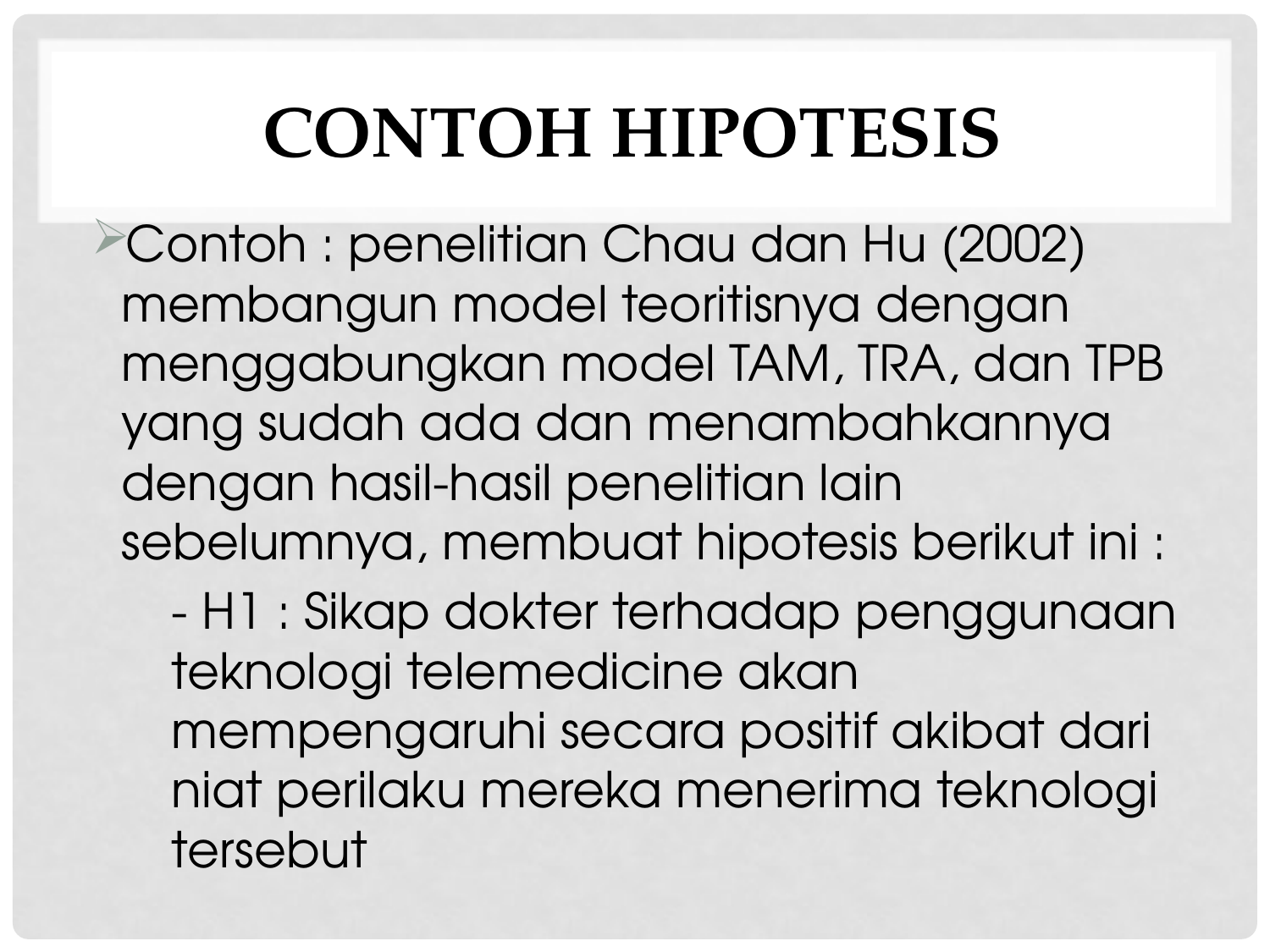

# Contoh Hipotesis
Contoh : penelitian Chau dan Hu (2002) membangun model teoritisnya dengan menggabungkan model TAM, TRA, dan TPB yang sudah ada dan menambahkannya dengan hasil-hasil penelitian lain sebelumnya, membuat hipotesis berikut ini :
	- H1 : Sikap dokter terhadap penggunaan teknologi telemedicine akan mempengaruhi secara positif akibat dari niat perilaku mereka menerima teknologi tersebut